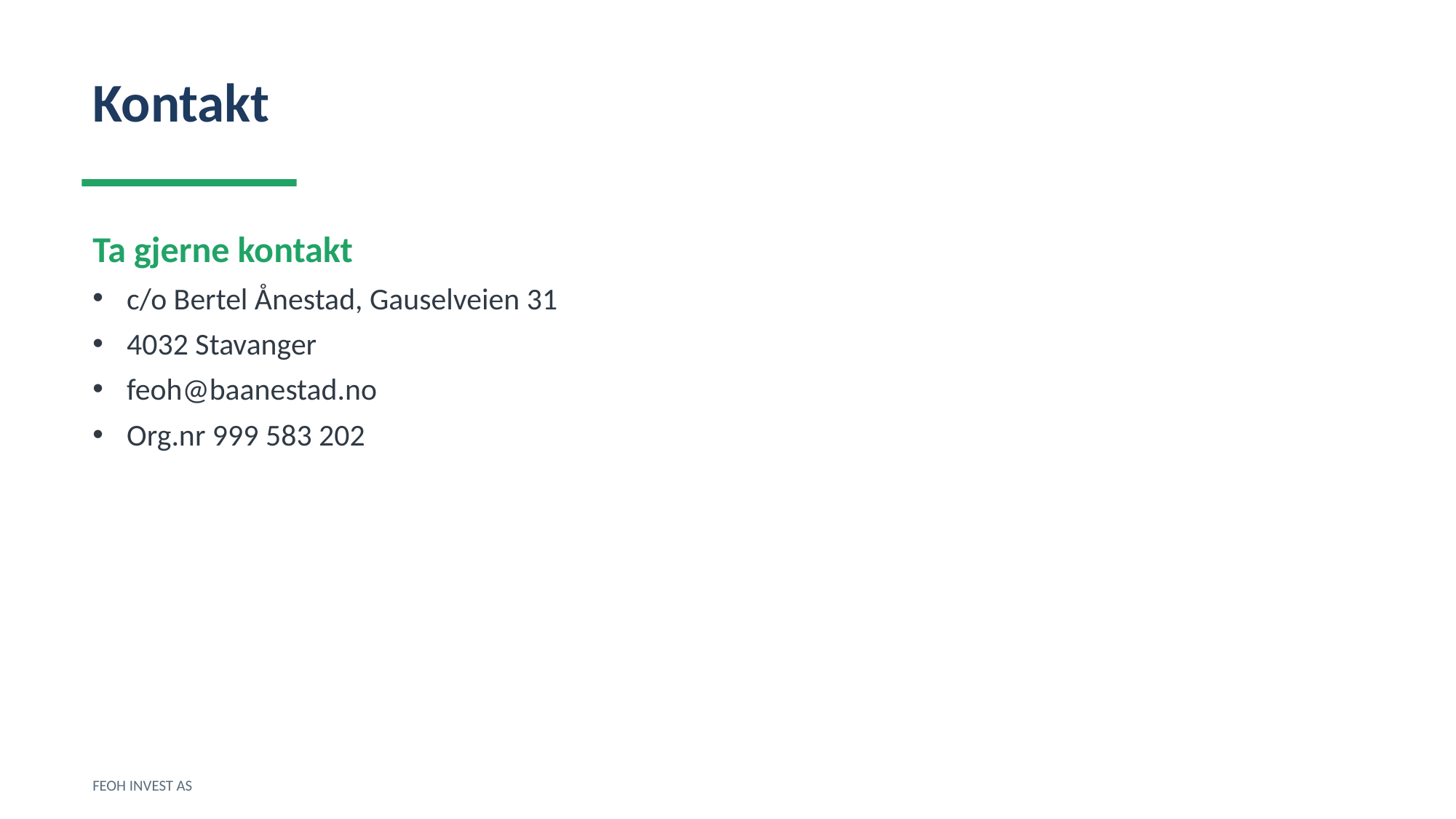

Kontakt

Ta gjerne kontakt
c/o Bertel Ånestad, Gauselveien 31
4032 Stavanger
feoh@baanestad.no
Org.nr 999 583 202
FEOH INVEST AS